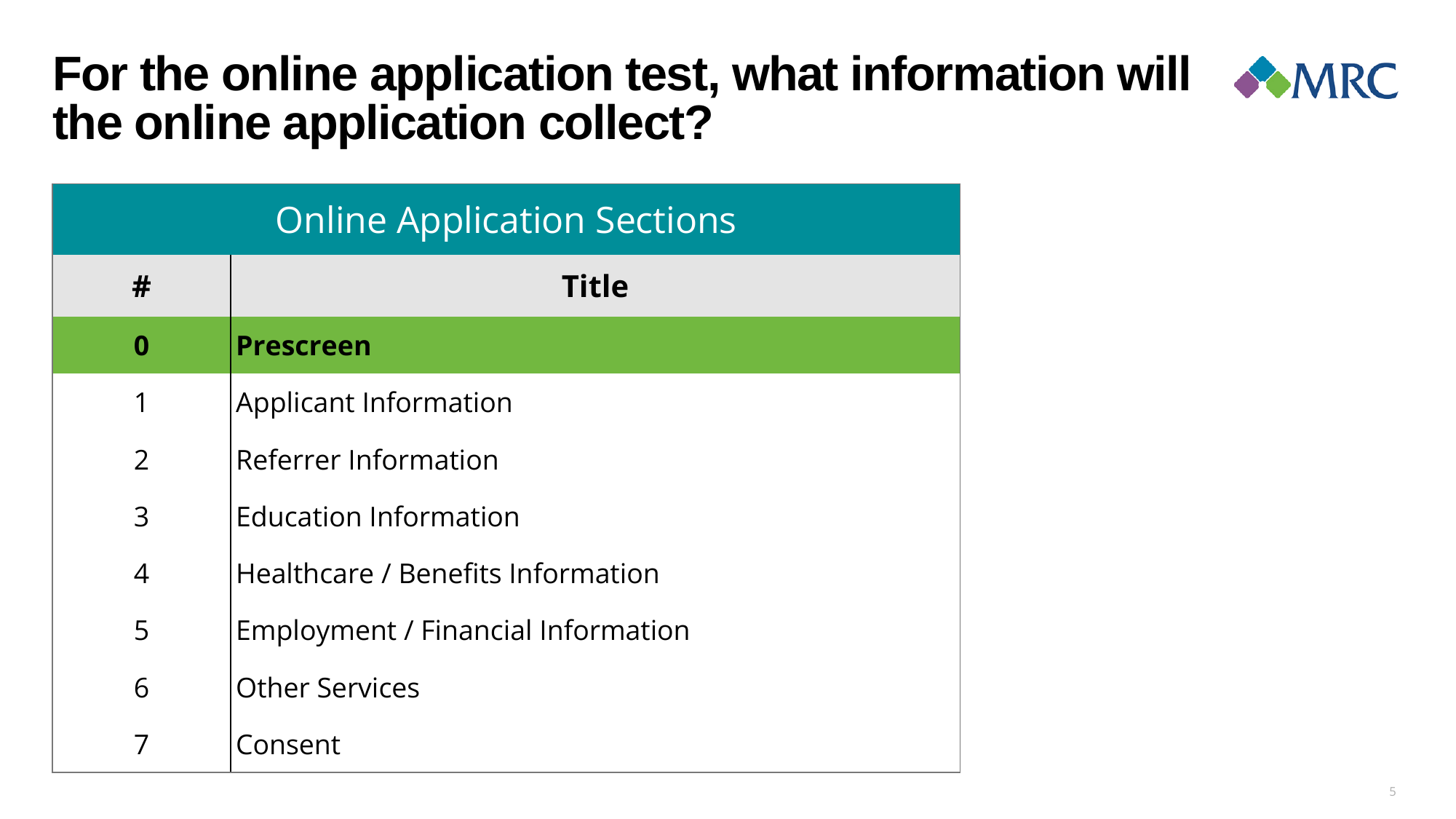

For the online application test, what information will the online application collect?
| Online Application Sections |  |
| --- | --- |
| # | Title |
| 0 | Prescreen |
| 1 | Applicant Information |
| 2 | Referrer Information |
| 3 | Education Information |
| 4 | Healthcare / Benefits Information |
| 5 | Employment / Financial Information |
| 6 | Other Services |
| 7 | Consent |